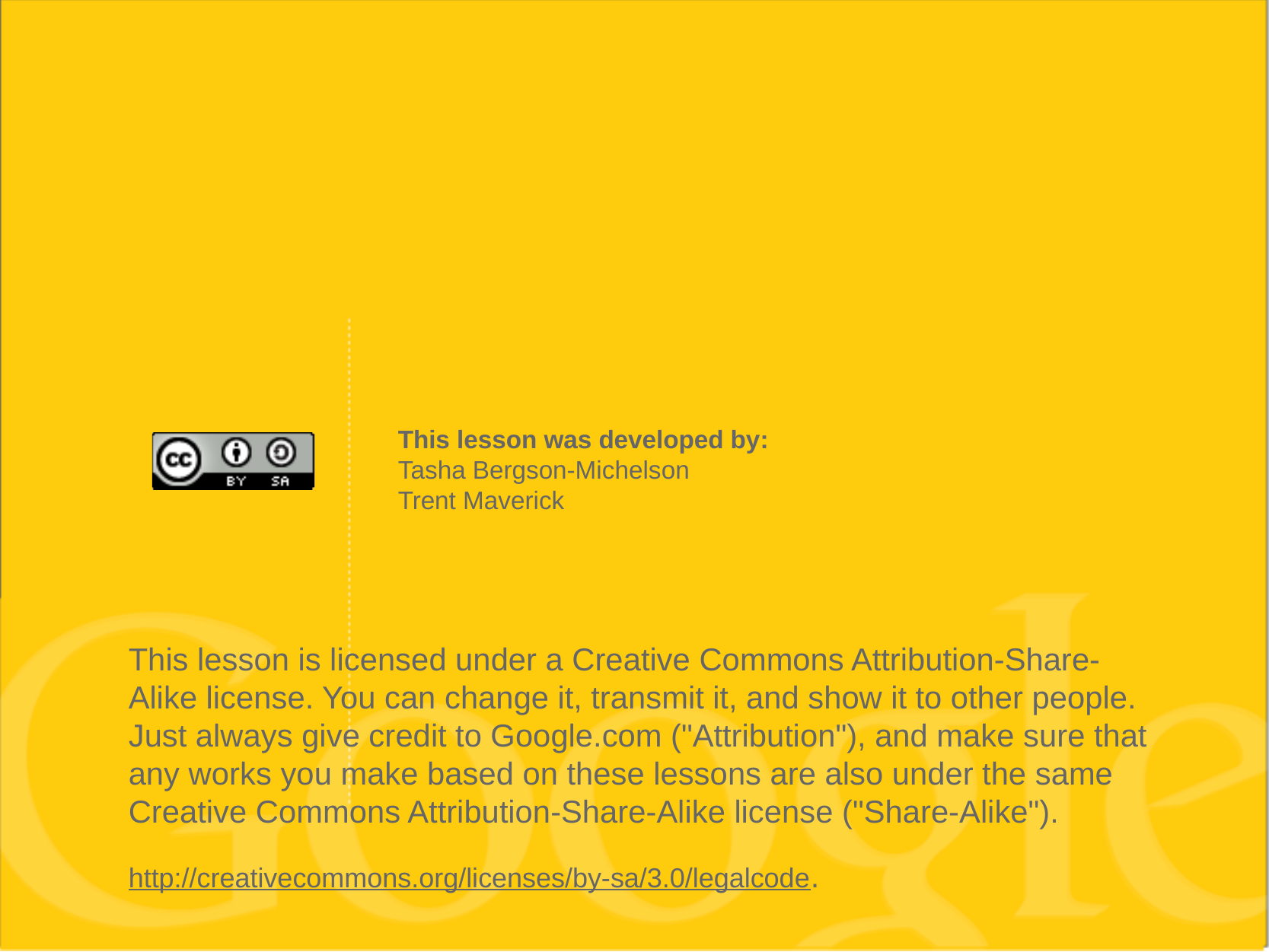

This lesson was developed by:
Tasha Bergson-Michelson
Trent Maverick

This lesson is licensed under a Creative Commons Attribution-Share-Alike license. You can change it, transmit it, and show it to other people. Just always give credit to Google.com ("Attribution"), and make sure that any works you make based on these lessons are also under the same Creative Commons Attribution-Share-Alike license ("Share-Alike").

http://creativecommons.org/licenses/by-sa/3.0/legalcode.